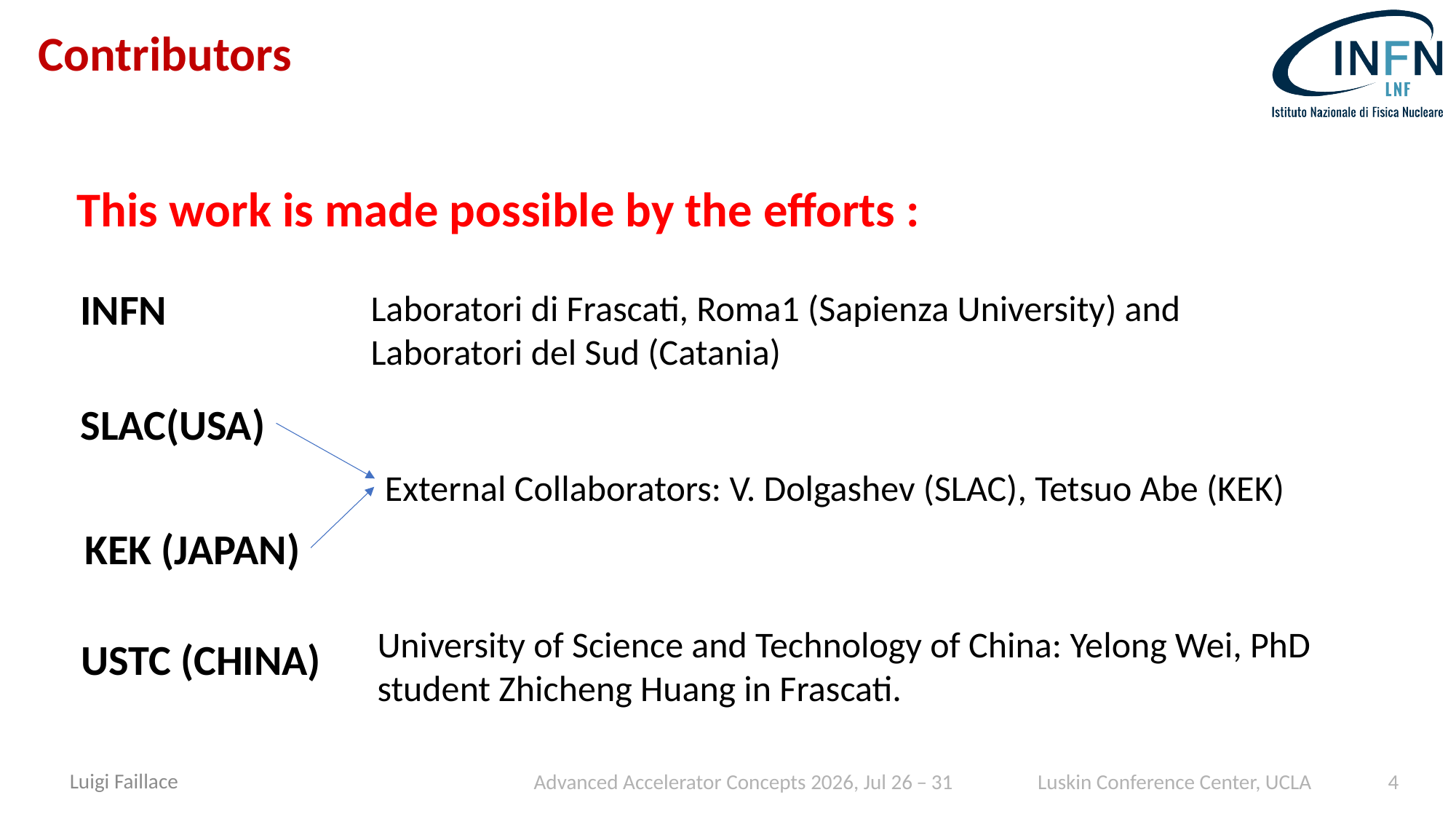

# Contributors
This work is made possible by the efforts :
INFN
Laboratori di Frascati, Roma1 (Sapienza University) and Laboratori del Sud (Catania)
SLAC(USA)
External Collaborators: V. Dolgashev (SLAC), Tetsuo Abe (KEK)
KEK (JAPAN)
University of Science and Technology of China: Yelong Wei, PhD student Zhicheng Huang in Frascati.
USTC (CHINA)
                                                       Advanced Accelerator Concepts 2026, Jul 26 – 31                  Luskin Conference Center, UCLA
4